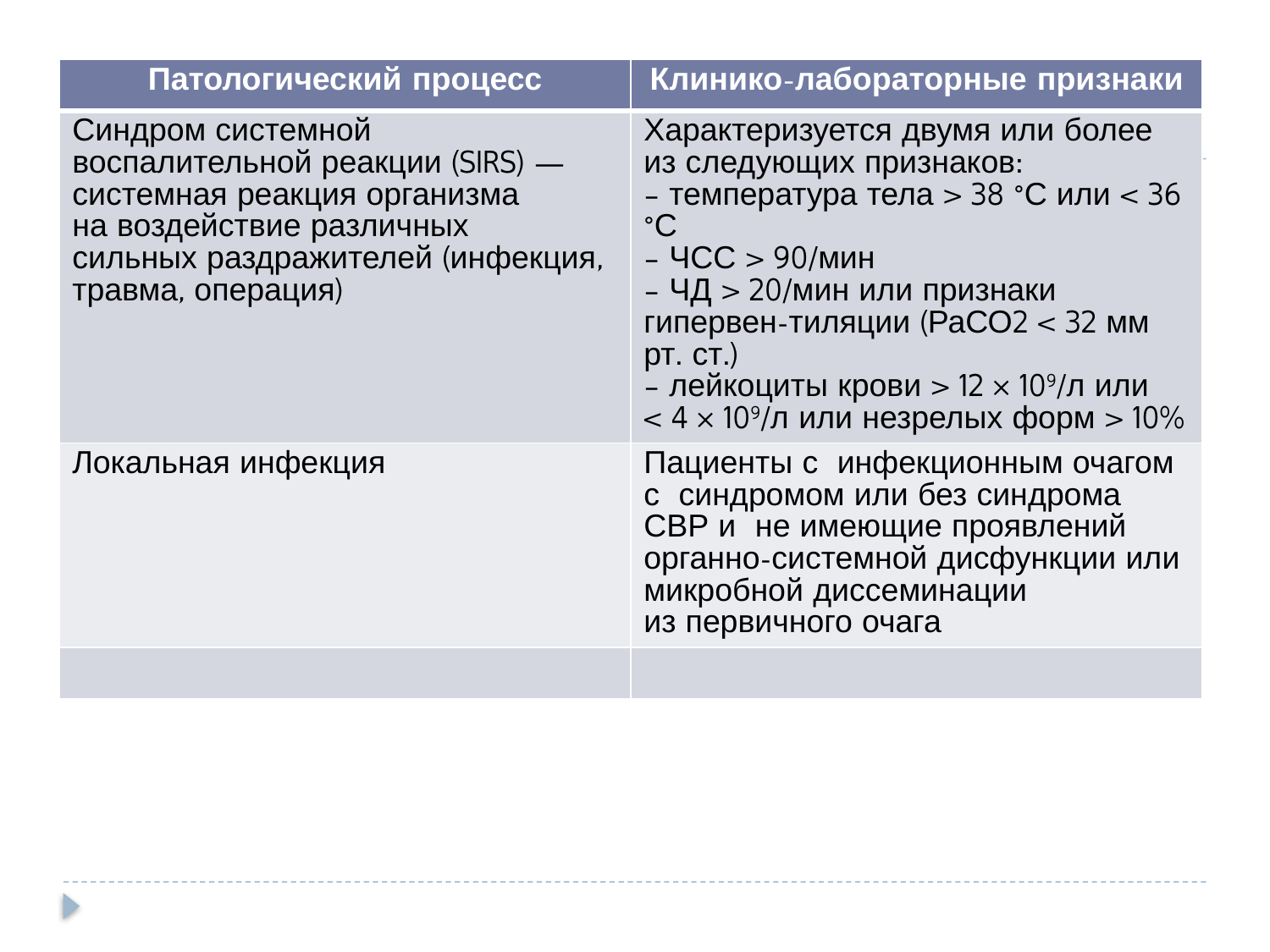

| Патологический процесс | Клинико-лабораторные признаки |
| --- | --- |
| Синдром системной воспалительной реакции (SIRS) — системная реакция организма на воздействие различных сильных раздражителей (инфекция, травма, операция) | Характеризуется двумя или более из следующих признаков: – температура тела > 38 °С или < 36 °С – ЧСС > 90/мин – ЧД > 20/мин или признаки гипервен-тиляции (РаСО2 < 32 мм рт. ст.) – лейкоциты крови > 12 × 109/л или < 4 × 109/л или незрелых форм > 10% |
| Локальная инфекция | Пациенты с  инфекционным очагом с  синдромом или без синдрома СВР и  не имеющие проявлений органно-системной дисфункции или микробной диссеминации из первичного очага |
|  |  |